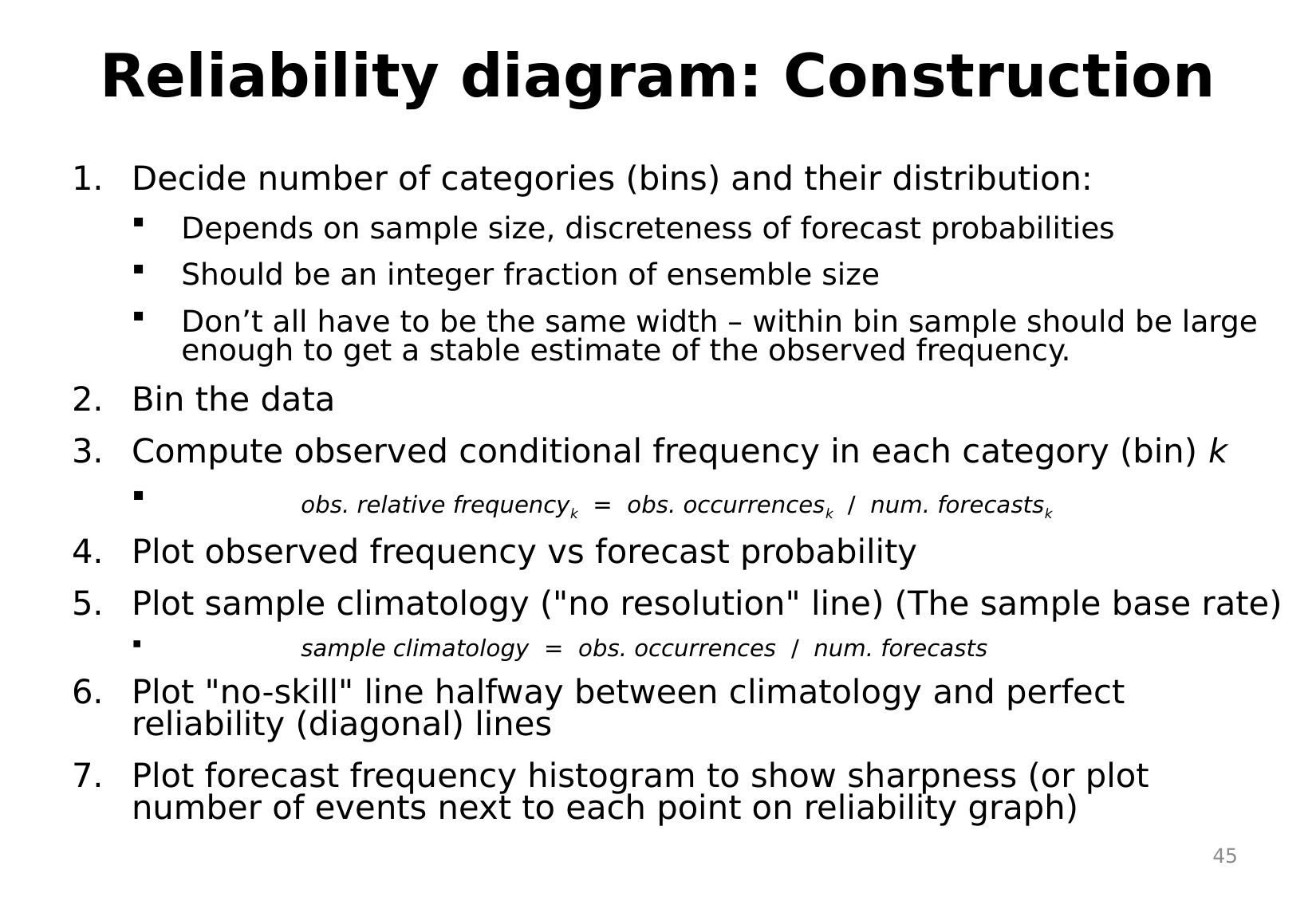

# Reliability diagram: Construction
Decide number of categories (bins) and their distribution:
Depends on sample size, discreteness of forecast probabilities
Should be an integer fraction of ensemble size
Don’t all have to be the same width – within bin sample should be large enough to get a stable estimate of the observed frequency.
Bin the data
Compute observed conditional frequency in each category (bin) k
	obs. relative frequencyk  =  obs. occurrencesk  /  num. forecastsk
Plot observed frequency vs forecast probability
Plot sample climatology ("no resolution" line) (The sample base rate)
	sample climatology  =  obs. occurrences  /  num. forecasts
Plot "no-skill" line halfway between climatology and perfect reliability (diagonal) lines
Plot forecast frequency histogram to show sharpness (or plot number of events next to each point on reliability graph)
45